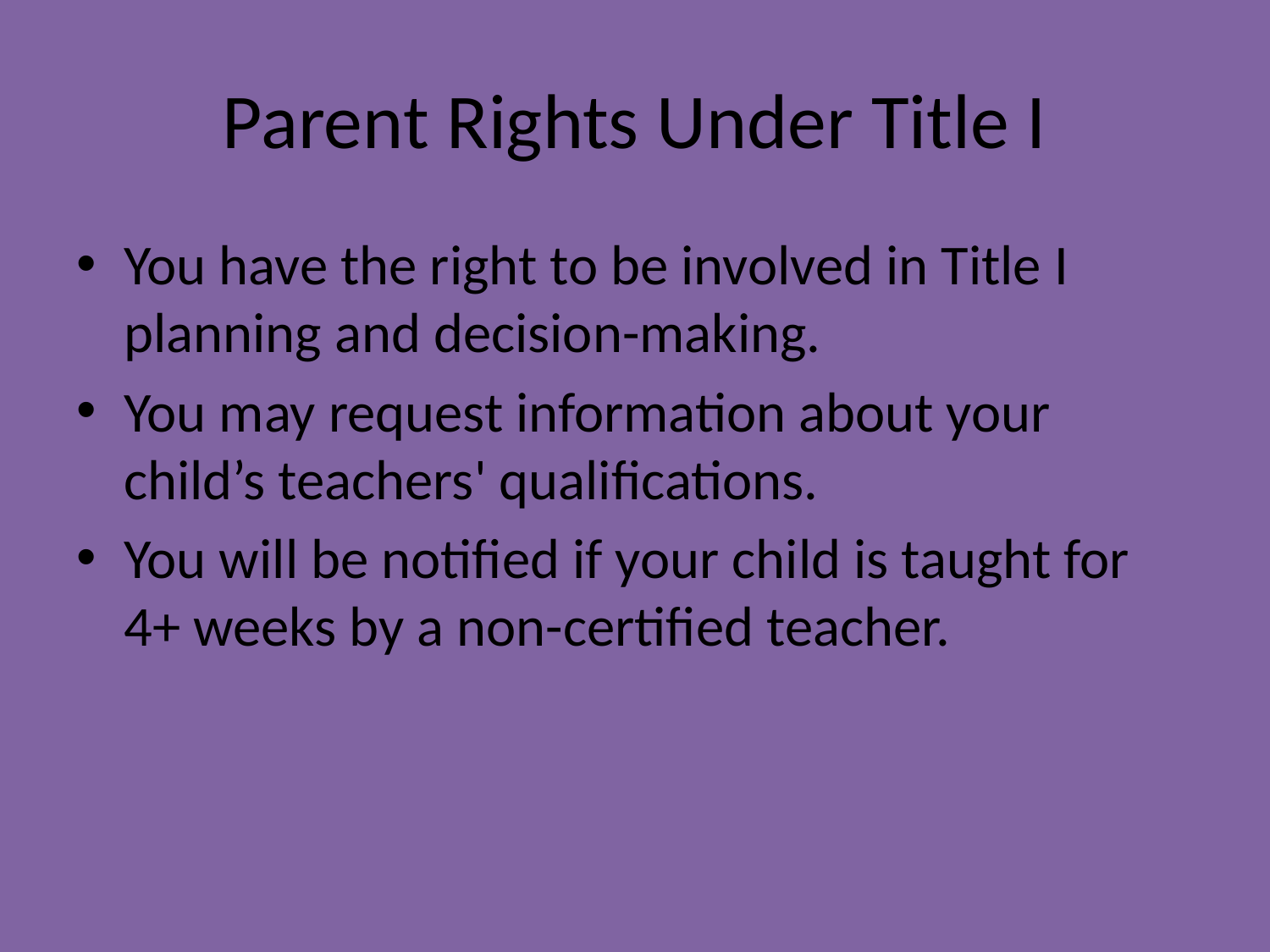

# Parent Rights Under Title I
You have the right to be involved in Title I planning and decision-making.
You may request information about your child’s teachers' qualifications.
You will be notified if your child is taught for 4+ weeks by a non-certified teacher.